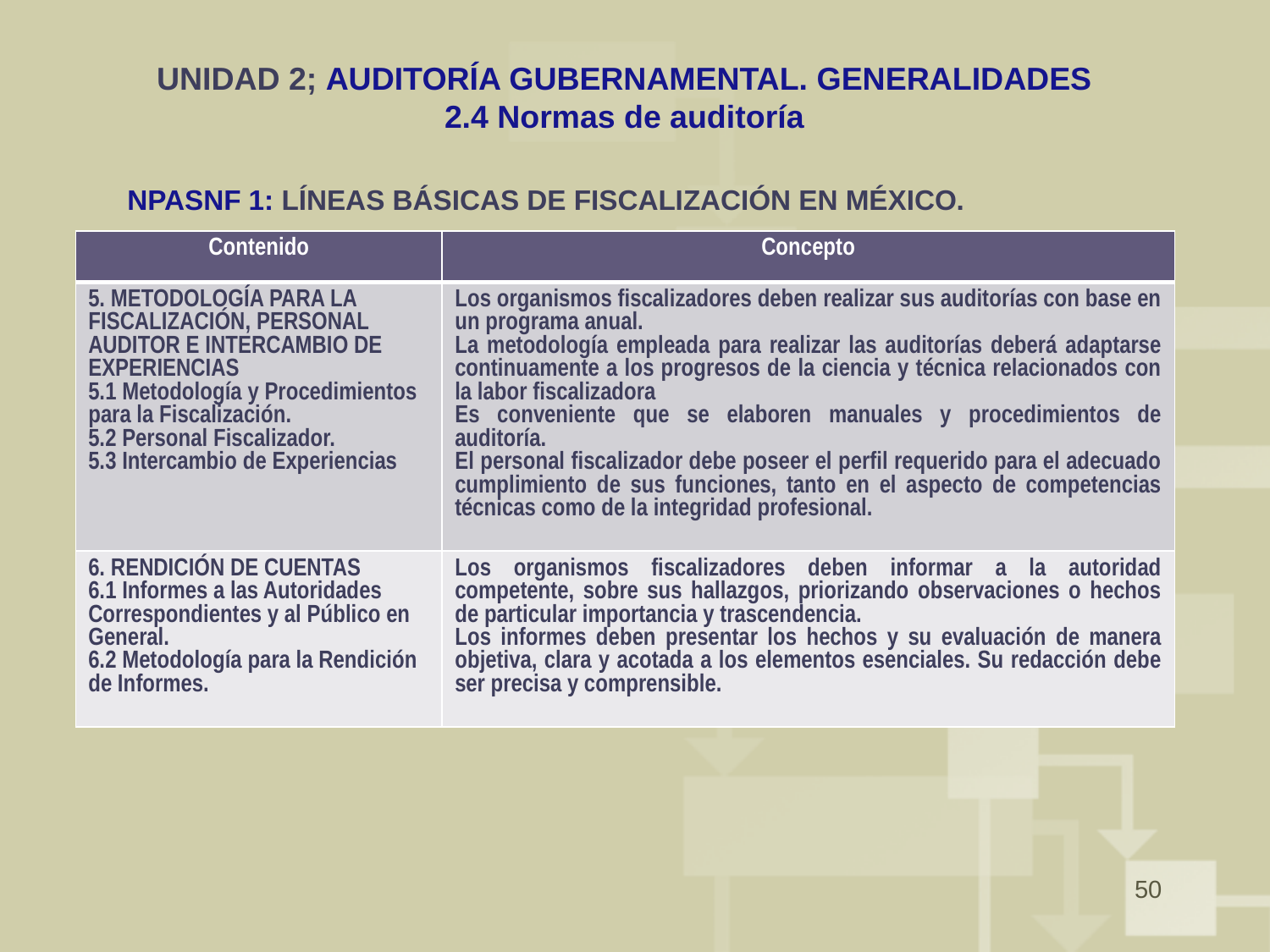

# UNIDAD 2; AUDITORÍA GUBERNAMENTAL. GENERALIDADES 2.4 Normas de auditoría
NPASNF 1: LÍNEAS BÁSICAS DE FISCALIZACIÓN EN MÉXICO.
| Contenido | Concepto |
| --- | --- |
| 5. METODOLOGÍA PARA LA FISCALIZACIÓN, PERSONAL AUDITOR E INTERCAMBIO DE EXPERIENCIAS 5.1 Metodología y Procedimientos para la Fiscalización. 5.2 Personal Fiscalizador. 5.3 Intercambio de Experiencias | Los organismos fiscalizadores deben realizar sus auditorías con base en un programa anual. La metodología empleada para realizar las auditorías deberá adaptarse continuamente a los progresos de la ciencia y técnica relacionados con la labor fiscalizadora Es conveniente que se elaboren manuales y procedimientos de auditoría. El personal fiscalizador debe poseer el perfil requerido para el adecuado cumplimiento de sus funciones, tanto en el aspecto de competencias técnicas como de la integridad profesional. |
| 6. RENDICIÓN DE CUENTAS 6.1 Informes a las Autoridades Correspondientes y al Público en General. 6.2 Metodología para la Rendición de Informes. | Los organismos fiscalizadores deben informar a la autoridad competente, sobre sus hallazgos, priorizando observaciones o hechos de particular importancia y trascendencia. Los informes deben presentar los hechos y su evaluación de manera objetiva, clara y acotada a los elementos esenciales. Su redacción debe ser precisa y comprensible. |
50